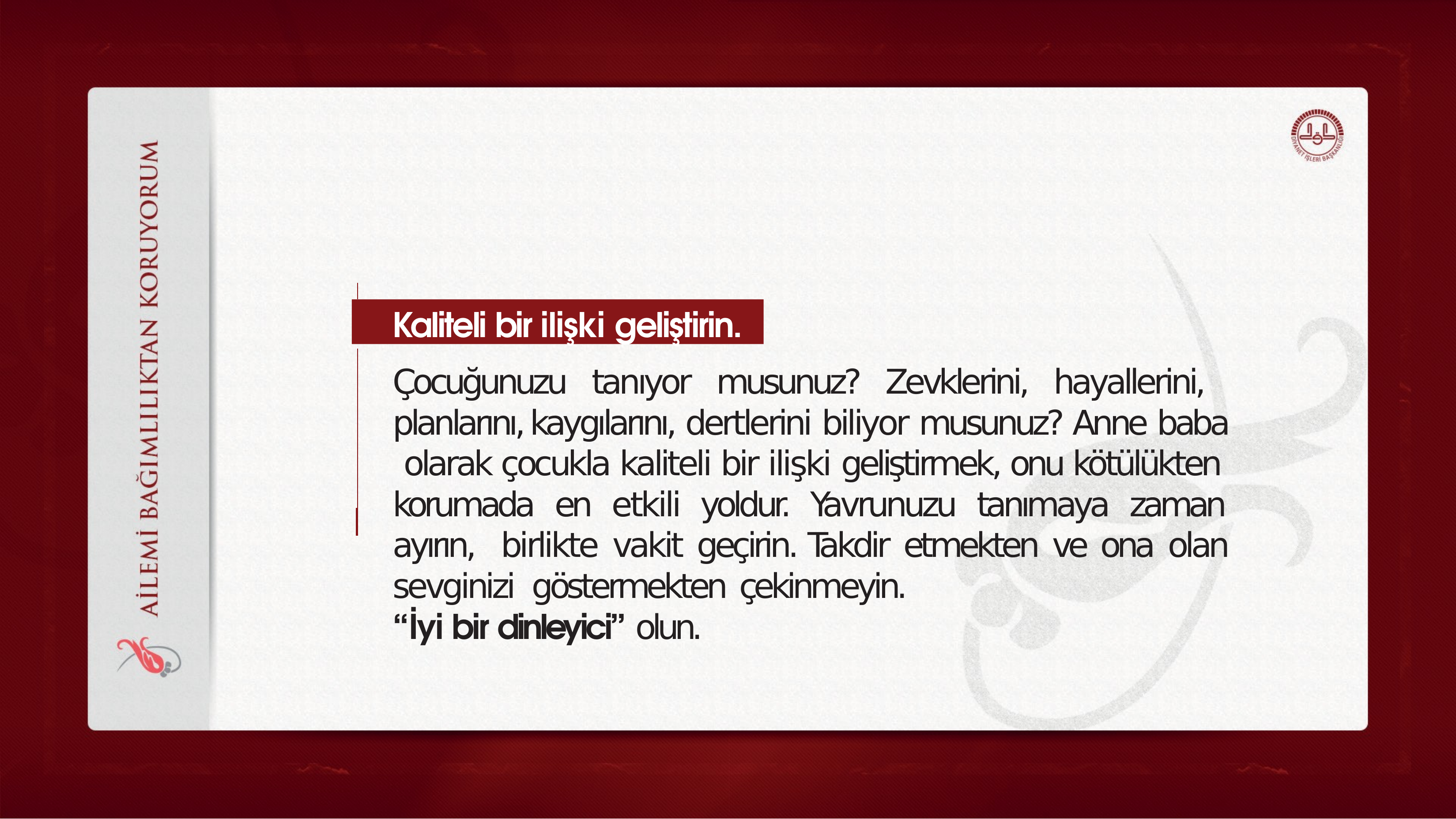

Kaliteli bir ilişki geliştirin.

Çocuğunuzu tanıyor musunuz? Zevklerini, hayallerini,  planlarını, kaygılarını, dertlerini biliyor musunuz? Anne baba  olarak çocukla kaliteli bir ilişki geliştirmek, onu kötülükten  korumada en etkili yoldur. Yavrunuzu tanımaya zaman ayırın,  birlikte vakit geçirin. Takdir etmekten ve ona olan sevginizi  göstermekten çekinmeyin.
“İyi bir dinleyici” olun.